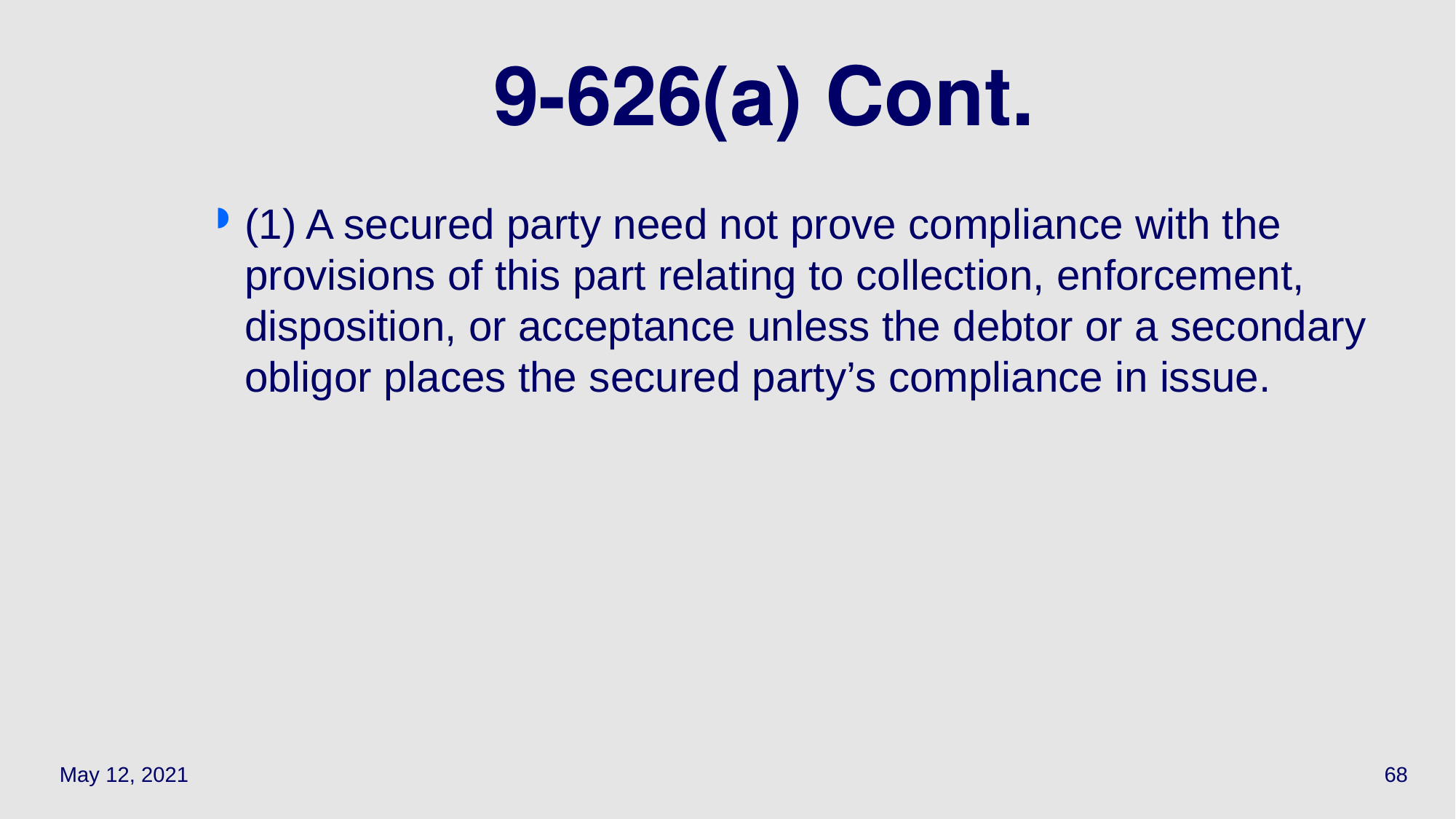

# 9-626(a) Cont.
(1) A secured party need not prove compliance with the provisions of this part relating to collection, enforcement, disposition, or acceptance unless the debtor or a secondary obligor places the secured party’s compliance in issue.
May 12, 2021
68